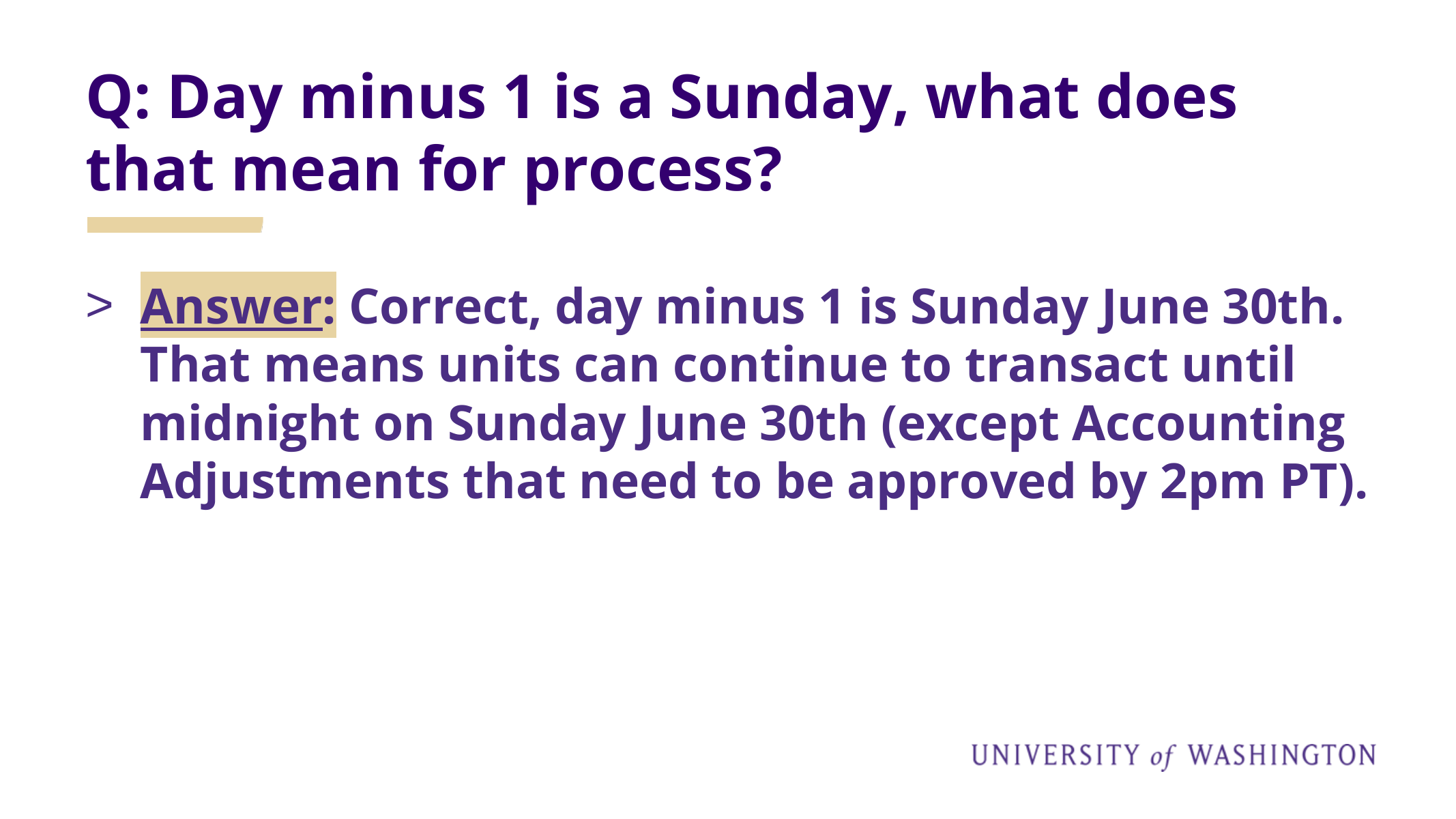

# Q: Day minus 1 is a Sunday, what does that mean for process?
Answer: Correct, day minus 1 is Sunday June 30th. That means units can continue to transact until midnight on Sunday June 30th (except Accounting Adjustments that need to be approved by 2pm PT).